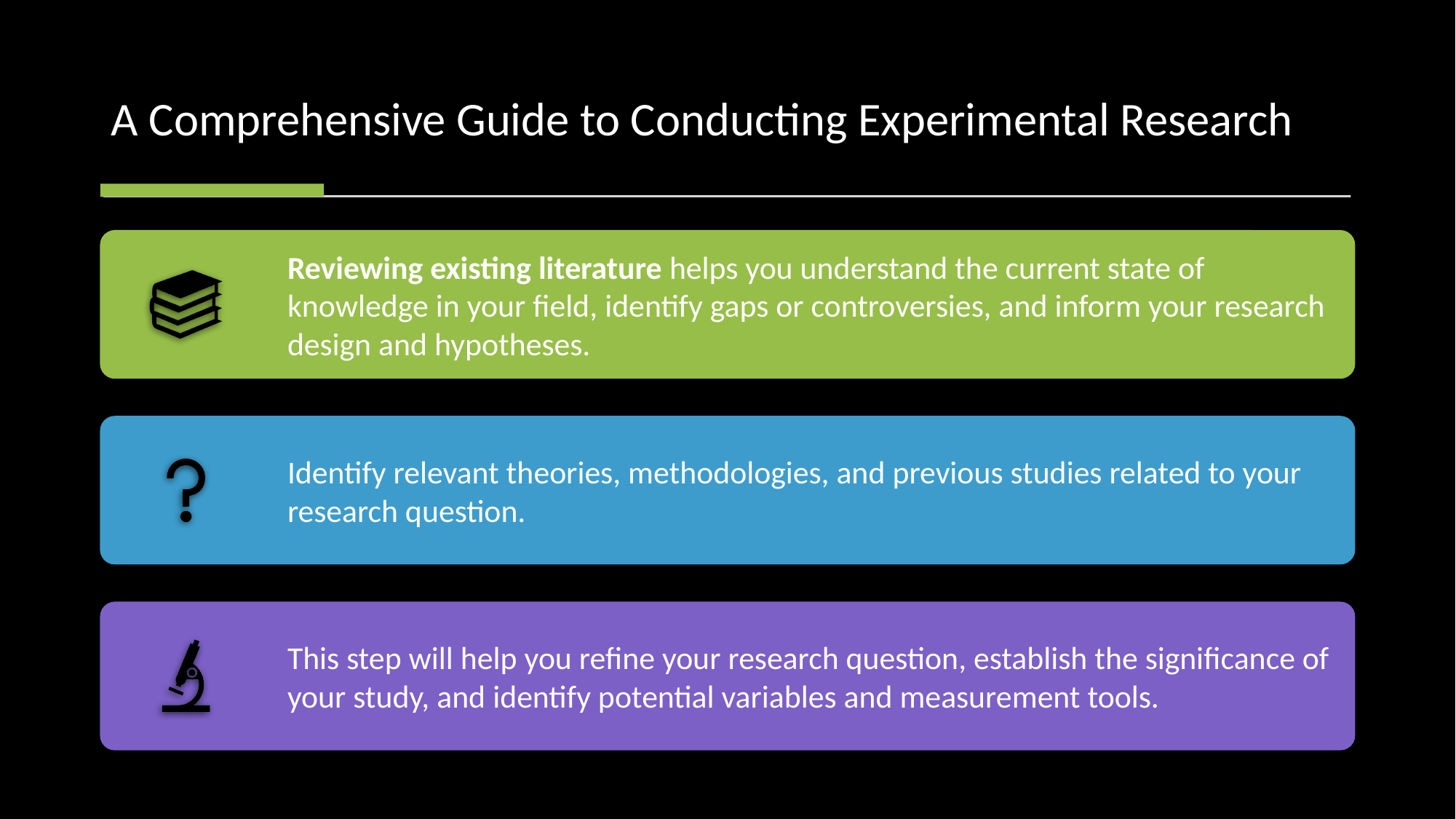

# A Comprehensive Guide to Conducting Experimental Research

Reviewing existing literature helps you understand the current state of knowledge in your field, identify gaps or controversies, and inform your research design and hypotheses.
Identify relevant theories, methodologies, and previous studies related to your research question.
This step will help you refine your research question, establish the significance of your study, and identify potential variables and measurement tools.